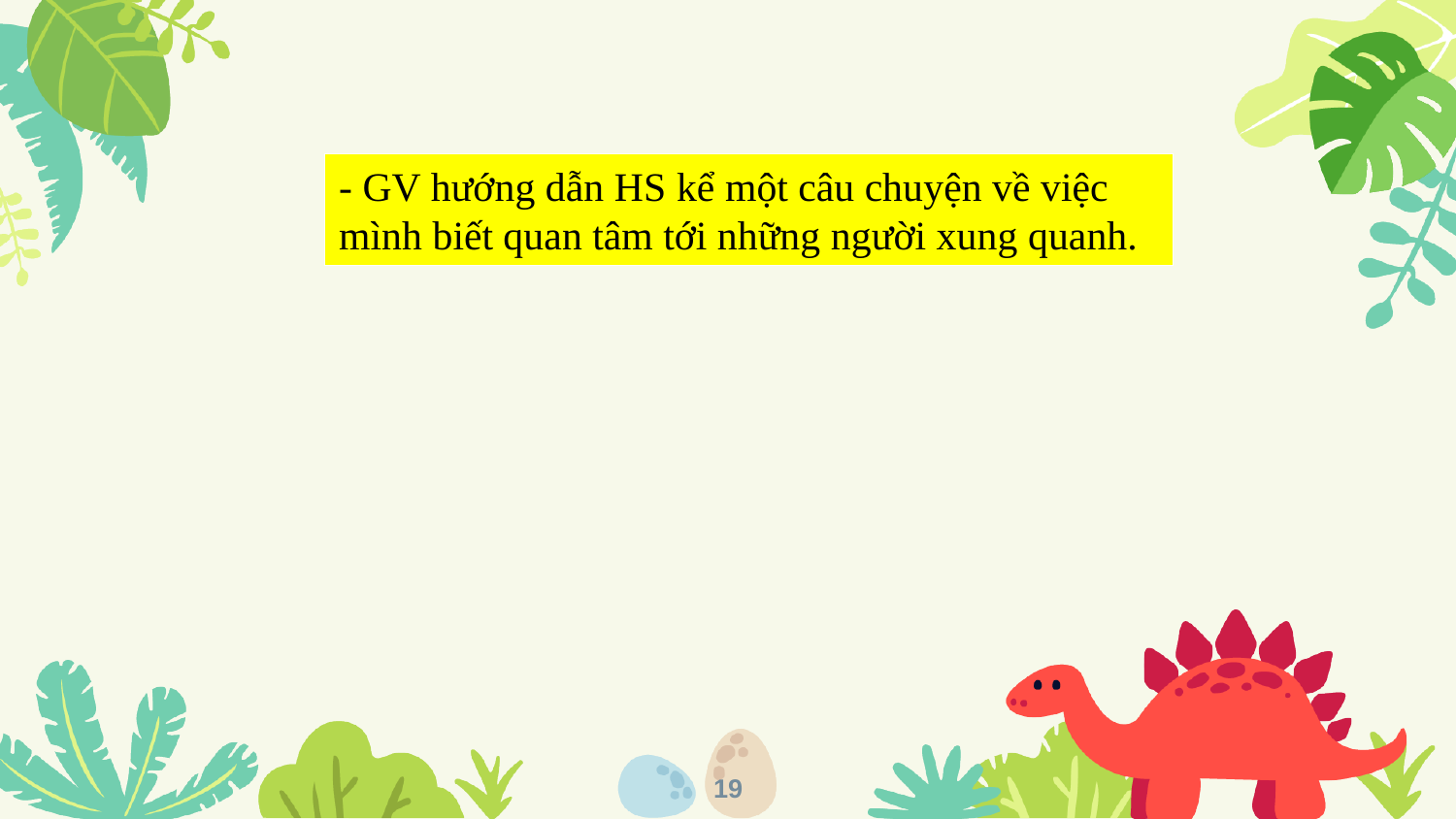

- GV hướng dẫn HS kể một câu chuyện về việc mình biết quan tâm tới những người xung quanh.
19